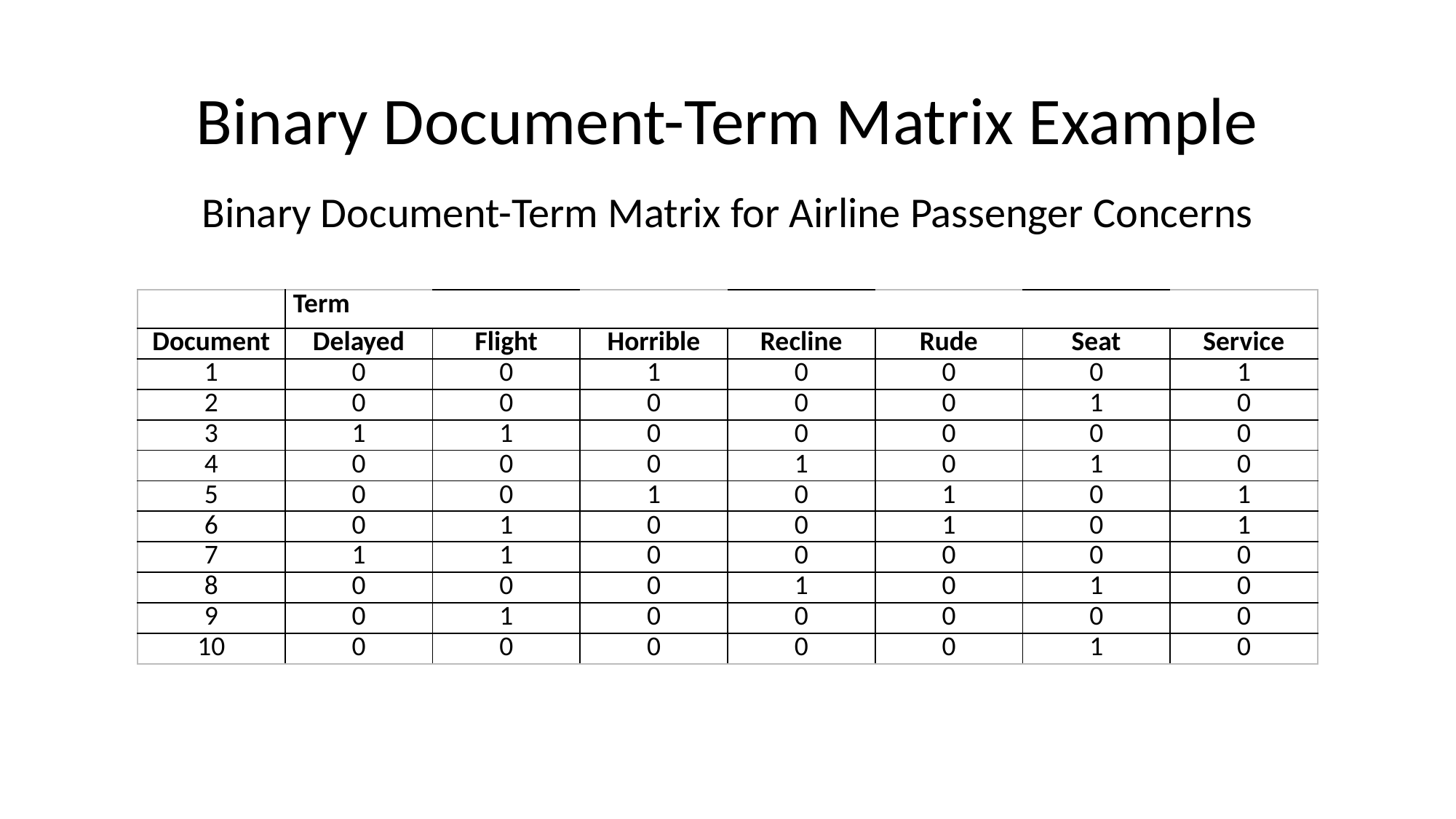

# Binary Document-Term Matrix Example
Binary Document-Term Matrix for Airline Passenger Concerns
|  | Term |  |  |  |  |  |  |
| --- | --- | --- | --- | --- | --- | --- | --- |
| Document | Delayed | Flight | Horrible | Recline | Rude | Seat | Service |
| 1 | 0 | 0 | 1 | 0 | 0 | 0 | 1 |
| 2 | 0 | 0 | 0 | 0 | 0 | 1 | 0 |
| 3 | 1 | 1 | 0 | 0 | 0 | 0 | 0 |
| 4 | 0 | 0 | 0 | 1 | 0 | 1 | 0 |
| 5 | 0 | 0 | 1 | 0 | 1 | 0 | 1 |
| 6 | 0 | 1 | 0 | 0 | 1 | 0 | 1 |
| 7 | 1 | 1 | 0 | 0 | 0 | 0 | 0 |
| 8 | 0 | 0 | 0 | 1 | 0 | 1 | 0 |
| 9 | 0 | 1 | 0 | 0 | 0 | 0 | 0 |
| 10 | 0 | 0 | 0 | 0 | 0 | 1 | 0 |